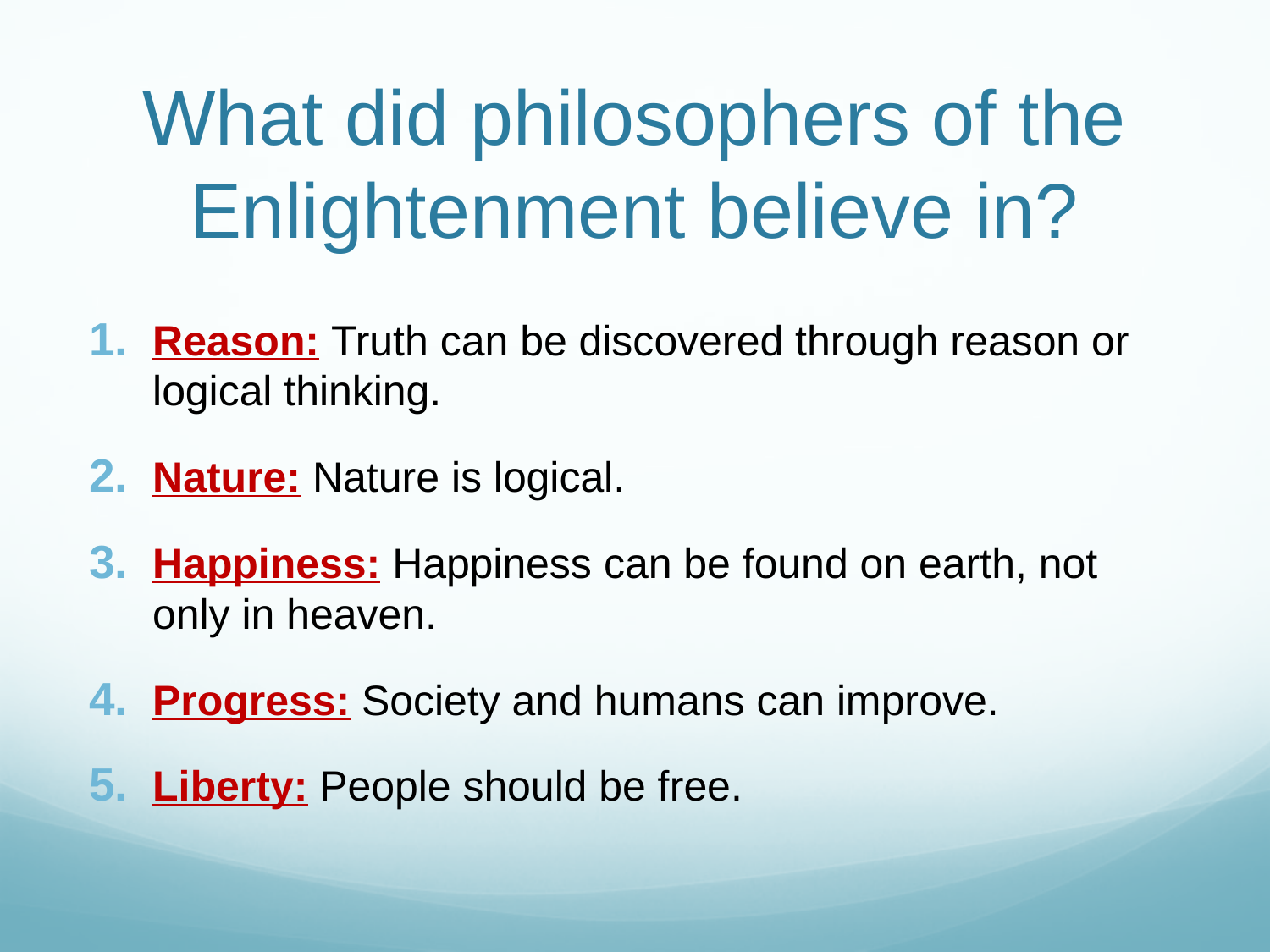

# What did philosophers of the Enlightenment believe in?
Reason: Truth can be discovered through reason or logical thinking.
Nature: Nature is logical.
Happiness: Happiness can be found on earth, not only in heaven.
Progress: Society and humans can improve.
Liberty: People should be free.